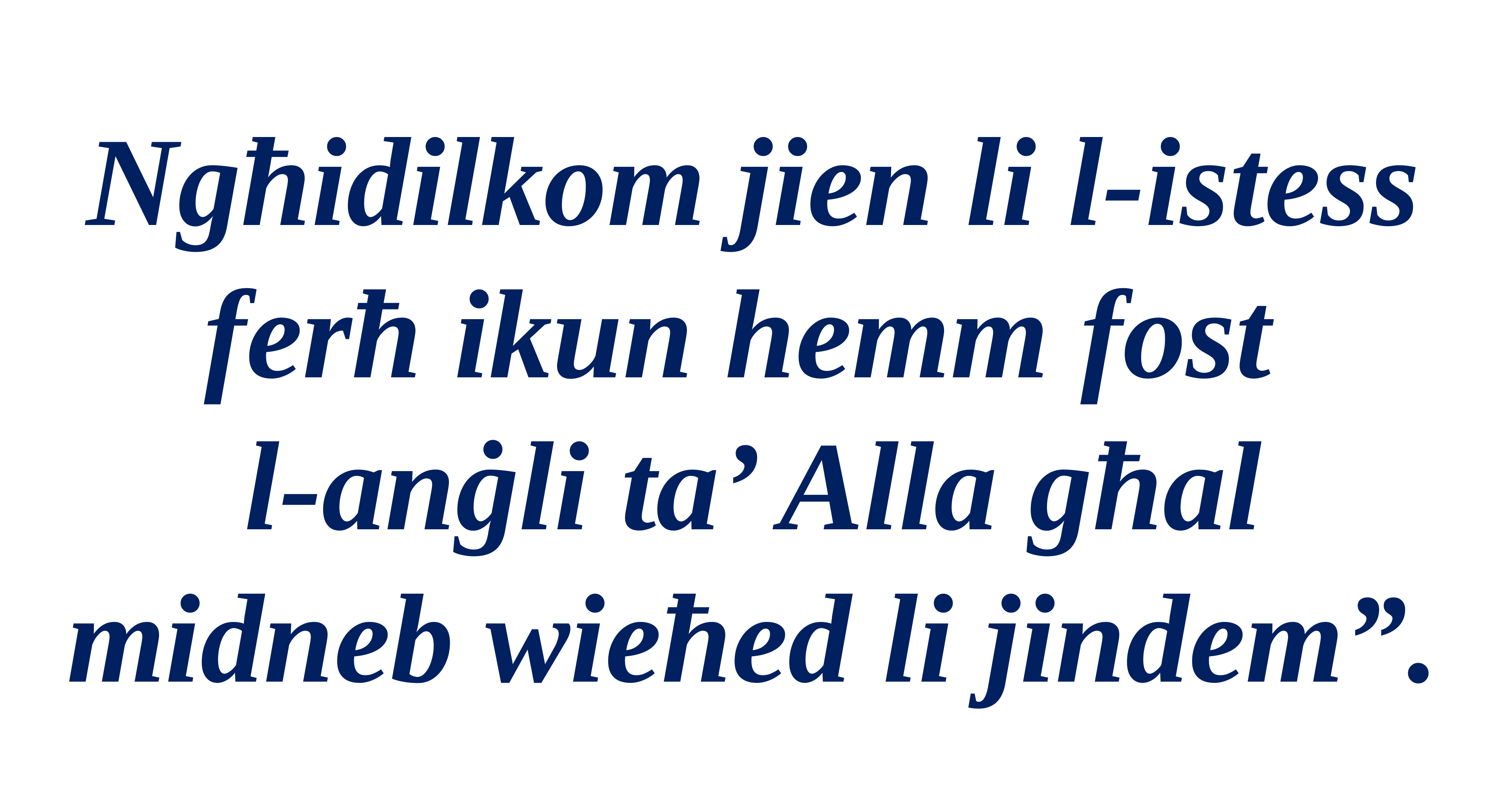

Ngħidilkom jien li l-istess ferħ ikun hemm fost
l-anġli ta’ Alla għal midneb wieħed li jindem”.